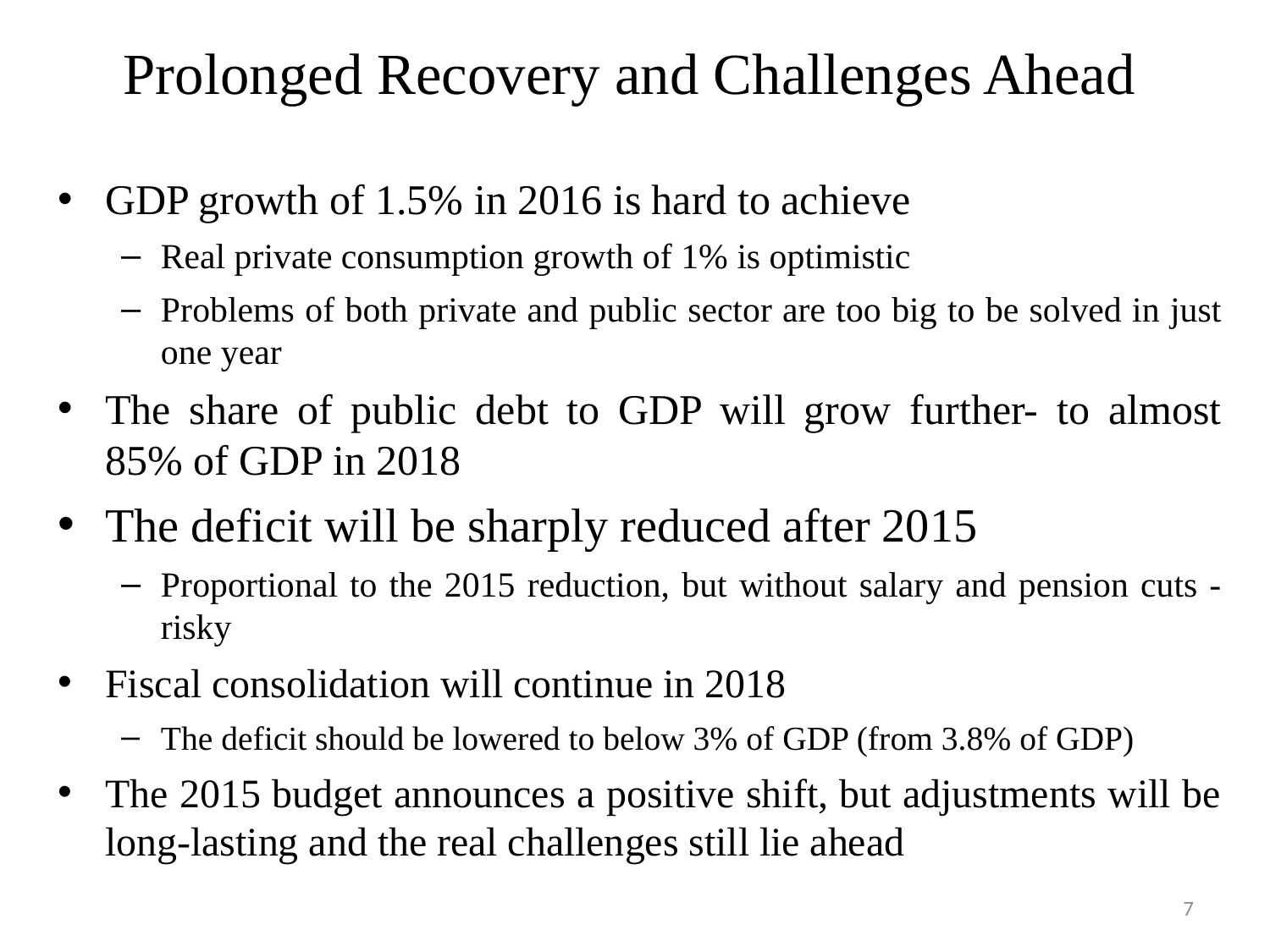

# Prolonged Recovery and Challenges Ahead
GDP growth of 1.5% in 2016 is hard to achieve
Real private consumption growth of 1% is optimistic
Problems of both private and public sector are too big to be solved in just one year
The share of public debt to GDP will grow further- to almost 85% of GDP in 2018
The deficit will be sharply reduced after 2015
Proportional to the 2015 reduction, but without salary and pension cuts - risky
Fiscal consolidation will continue in 2018
The deficit should be lowered to below 3% of GDP (from 3.8% of GDP)
The 2015 budget announces a positive shift, but adjustments will be long-lasting and the real challenges still lie ahead
7